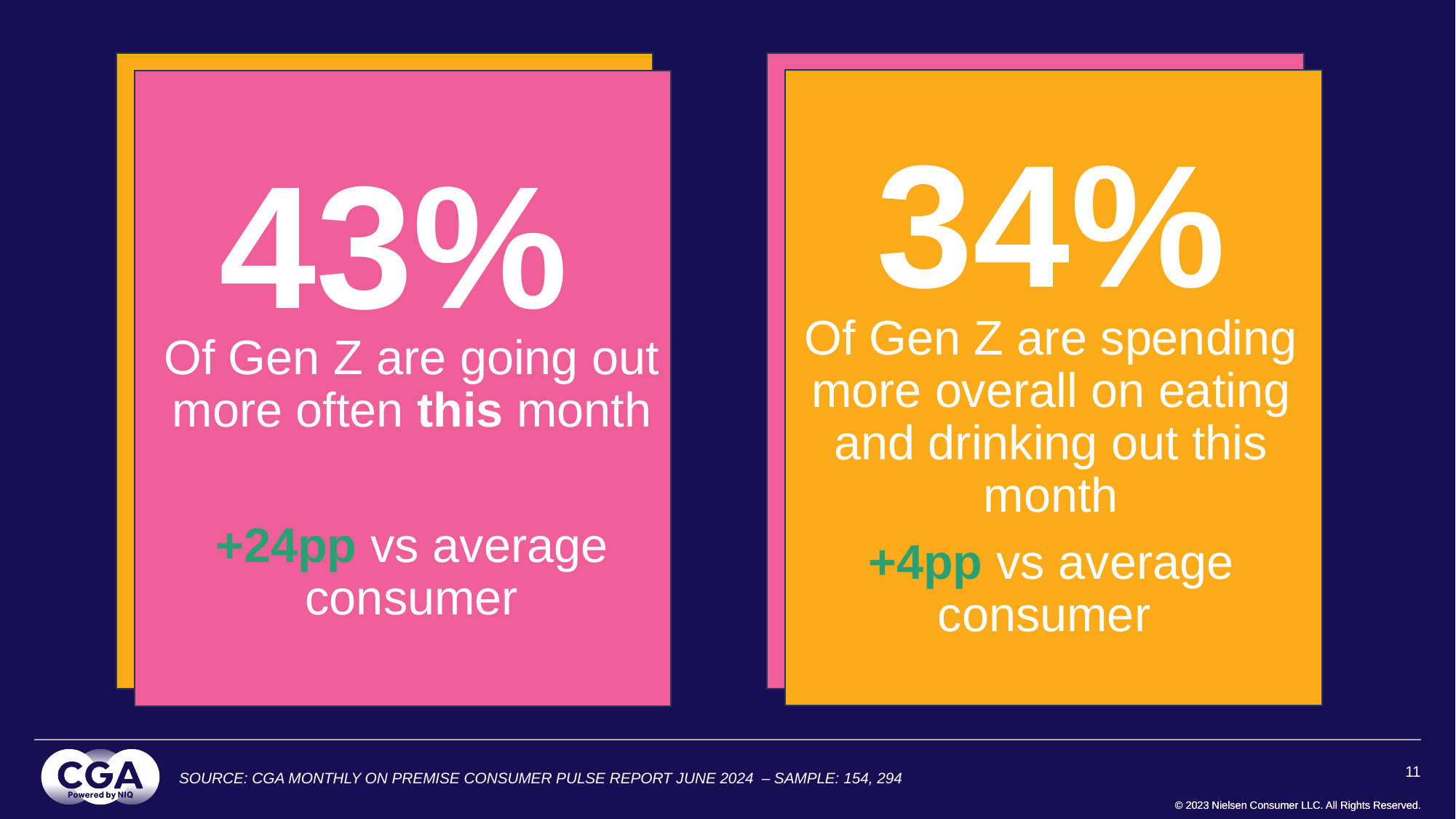

34%
Of Gen Z are spending more overall on eating and drinking out this month
+4pp vs average consumer

43%
Of Gen Z are going out more often this month

+24pp vs average consumer
11
SOURCE: CGA MONTHLY ON PREMISE CONSUMER PULSE REPORT JUNE 2024  – SAMPLE: 154, 294